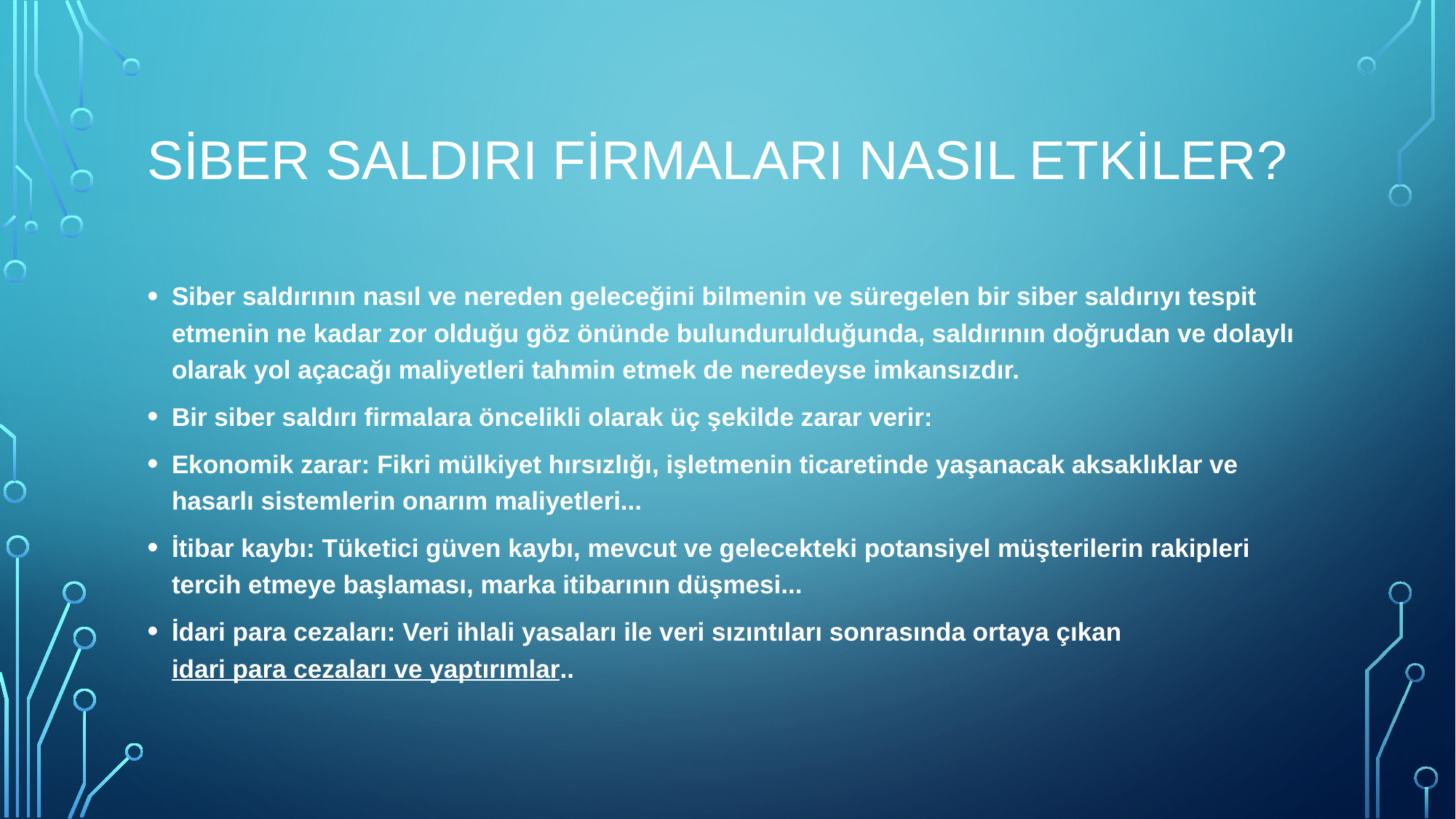

# Siber Saldırı firmaları nasıl etkiler?
Siber saldırının nasıl ve nereden geleceğini bilmenin ve süregelen bir siber saldırıyı tespit etmenin ne kadar zor olduğu göz önünde bulundurulduğunda, saldırının doğrudan ve dolaylı olarak yol açacağı maliyetleri tahmin etmek de neredeyse imkansızdır.
Bir siber saldırı firmalara öncelikli olarak üç şekilde zarar verir:
Ekonomik zarar: Fikri mülkiyet hırsızlığı, işletmenin ticaretinde yaşanacak aksaklıklar ve hasarlı sistemlerin onarım maliyetleri...
İtibar kaybı: Tüketici güven kaybı, mevcut ve gelecekteki potansiyel müşterilerin rakipleri tercih etmeye başlaması, marka itibarının düşmesi...
İdari para cezaları: Veri ihlali yasaları ile veri sızıntıları sonrasında ortaya çıkan idari para cezaları ve yaptırımlar..